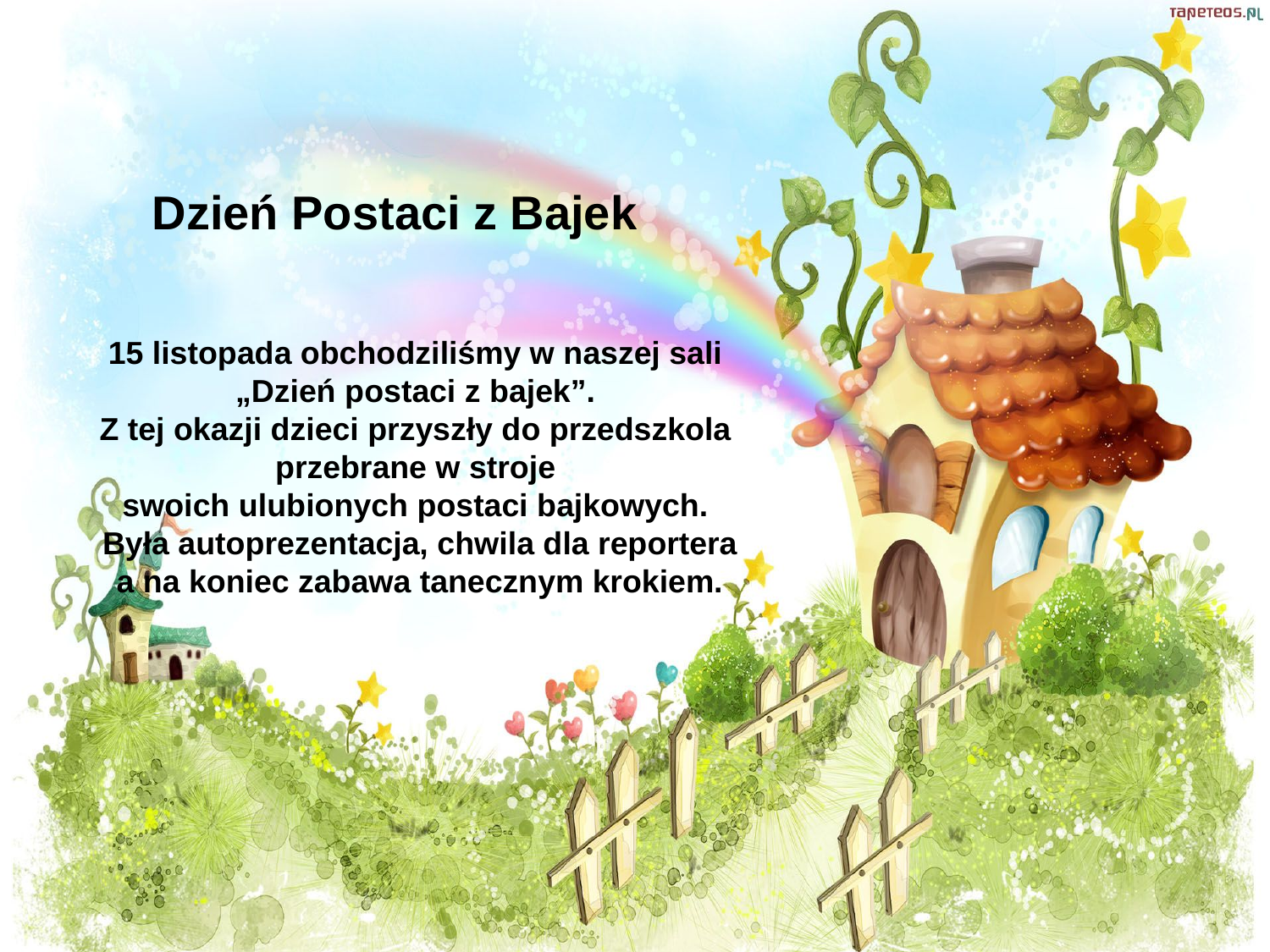

# Dzień Postaci z Bajek
15 listopada obchodziliśmy w naszej sali
„Dzień postaci z bajek”.
Z tej okazji dzieci przyszły do przedszkola
przebrane w stroje
swoich ulubionych postaci bajkowych.
Była autoprezentacja, chwila dla reportera
 a na koniec zabawa tanecznym krokiem.